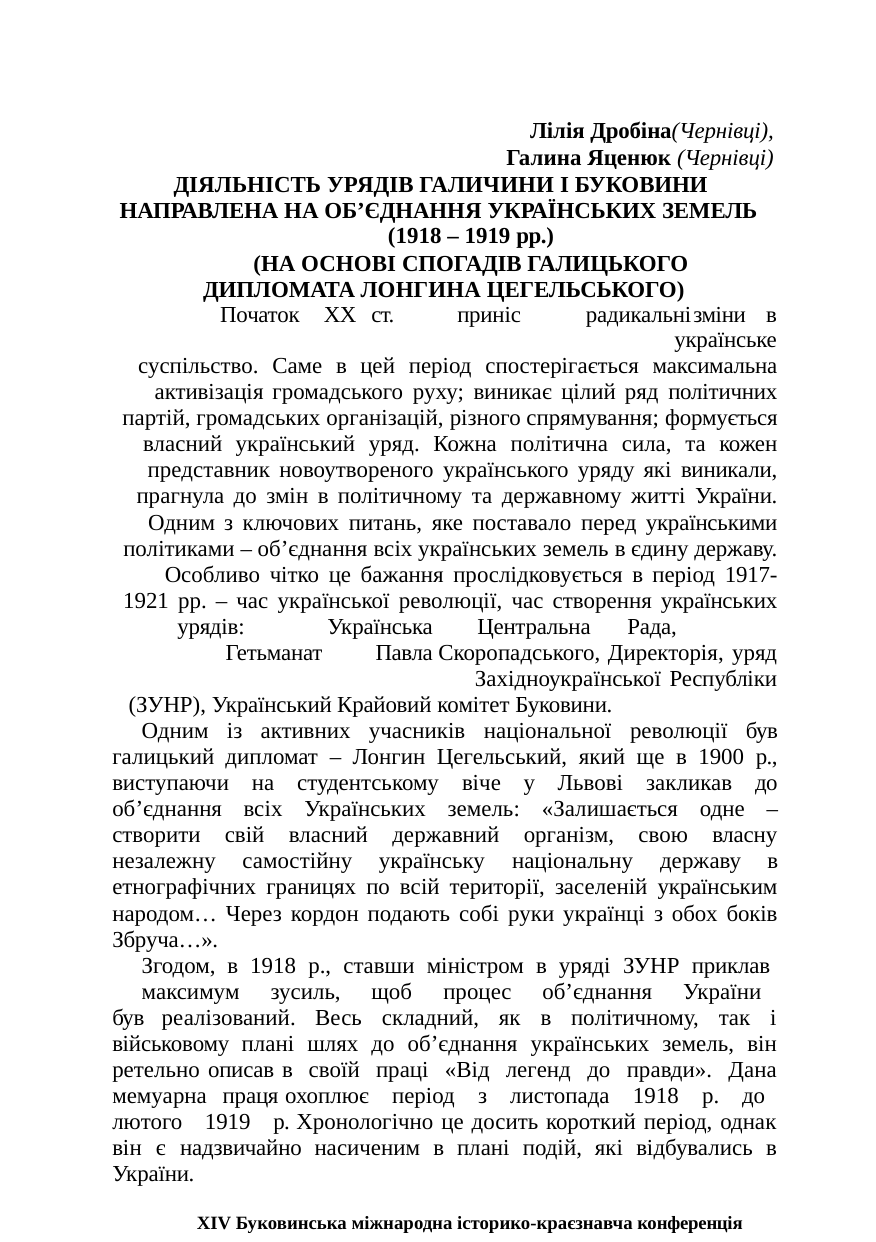

Лілія Дробіна(Чернівці), Галина Яценюк (Чернівці)
ДІЯЛЬНІСТЬ УРЯДІВ ГАЛИЧИНИ І БУКОВИНИ НАПРАВЛЕНА НА ОБ’ЄДНАННЯ УКРАЇНСЬКИХ ЗЕМЕЛЬ
(1918 – 1919 рр.)
(НА ОСНОВІ СПОГАДІВ ГАЛИЦЬКОГО ДИПЛОМАТА ЛОНГИНА ЦЕГЕЛЬСЬКОГО)
Початок	ХХ	ст.	приніс	радикальні	зміни	в	українське
суспільство. Саме в цей період спостерігається максимальна активізація громадського руху; виникає цілий ряд політичних партій, громадських організацій, різного спрямування; формується власний український уряд. Кожна політична сила, та кожен представник новоутвореного українського уряду які виникали, прагнула до змін в політичному та державному житті України. Одним з ключових питань, яке поставало перед українськими політиками – об’єднання всіх українських земель в єдину державу. Особливо чітко це бажання прослідковується в період 1917- 1921 рр. – час української революції, час створення українських урядів:	Українська	Центральна	Рада,	Гетьманат	Павла Скоропадського, Директорія, уряд Західноукраїнської Республіки
(ЗУНР), Український Крайовий комітет Буковини.
Одним  із  активних  учасників  національної  революції  був галицький дипломат – Лонгин Цегельський, який ще в 1900 р., виступаючи  на  студентському  віче  у  Львові  закликав  до об’єднання  всіх  Українських  земель:  «Залишається  одне  – створити  свій  власний  державний  організм,  свою  власну незалежну  самостійну  українську  національну  державу  в етнографічних границях по всій території, заселеній українським народом… Через кордон подають собі руки українці з обох боків Збруча…».
Згодом, в 1918 р., ставши міністром в уряді ЗУНР приклав
максимум  зусиль,  щоб  процес  об’єднання  України  був реалізований. Весь складний, як в політичному, так і військовому плані шлях до об’єднання українських земель, він ретельно описав в своїй праці «Від легенд до правди». Дана мемуарна праця охоплює  період  з  листопада  1918  р.  до  лютого  1919  р. Хронологічно це досить короткий період, однак він є надзвичайно насиченим в плані подій, які відбувались в України.

ХІV Буковинська міжнародна історико-краєзнавча конференція	51